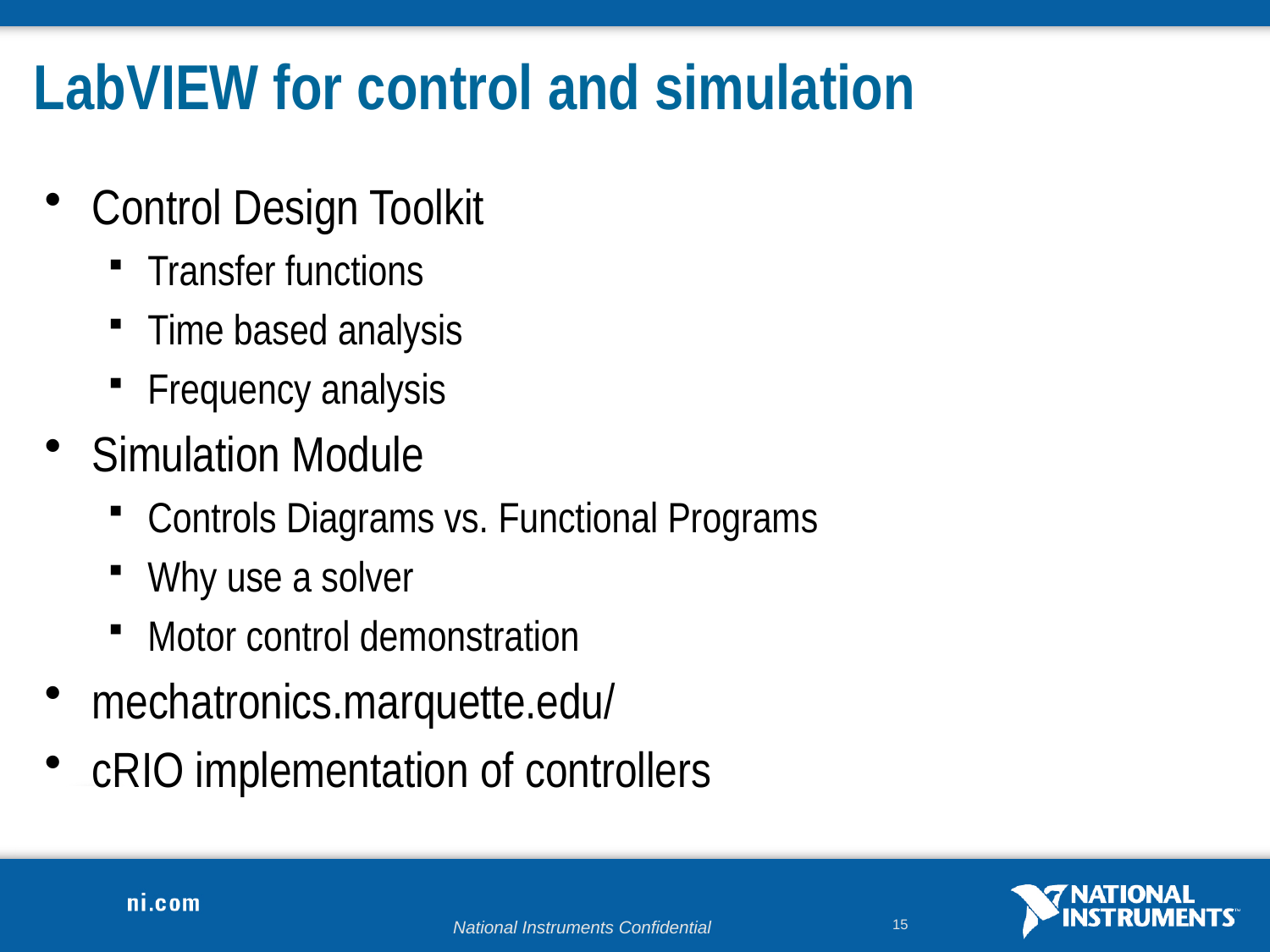

# LabVIEW for control and simulation
Control Design Toolkit
Transfer functions
Time based analysis
Frequency analysis
Simulation Module
Controls Diagrams vs. Functional Programs
Why use a solver
Motor control demonstration
mechatronics.marquette.edu/
cRIO implementation of controllers